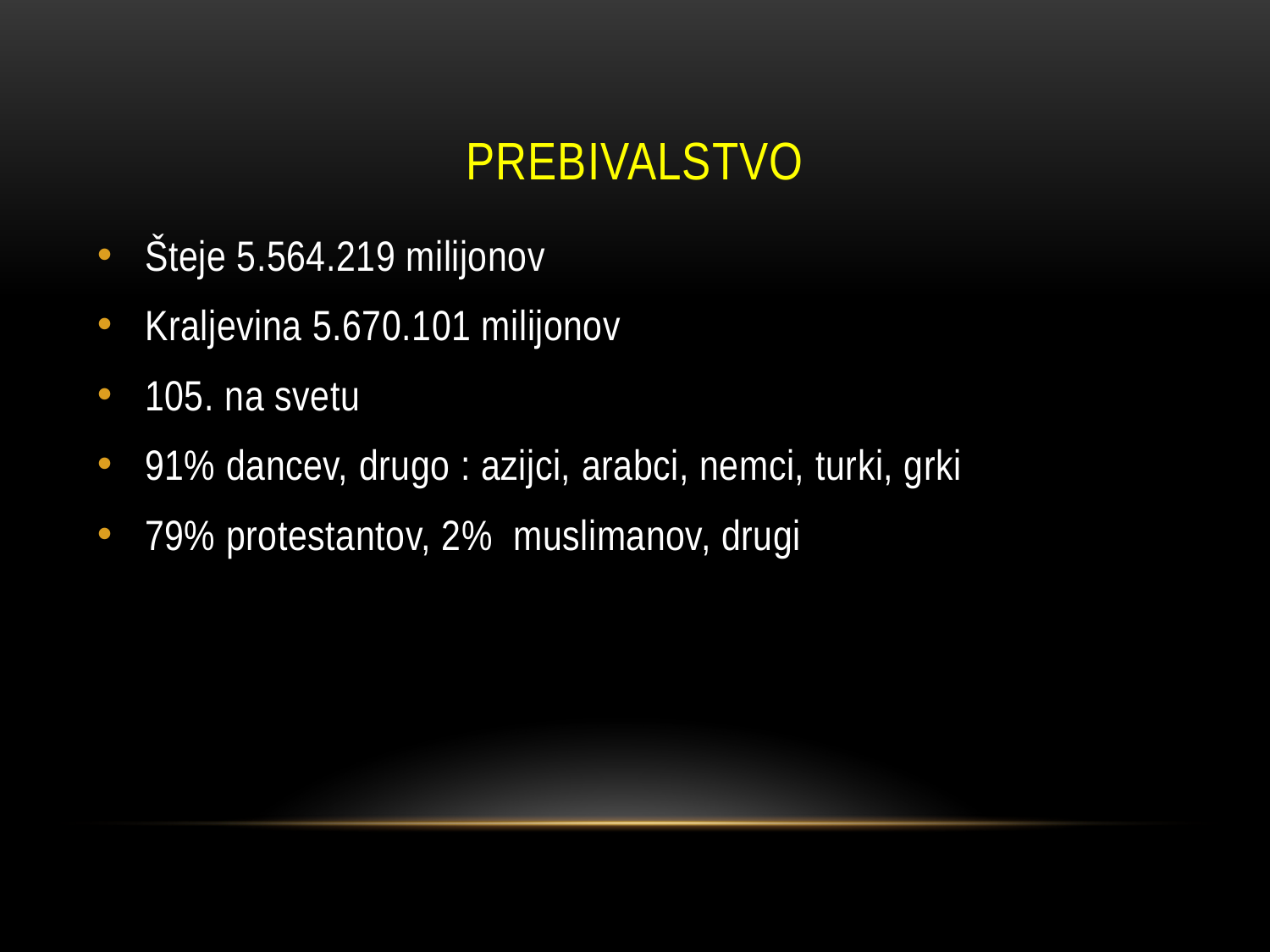

# Prebivalstvo
Šteje 5.564.219 milijonov
Kraljevina 5.670.101 milijonov
105. na svetu
91% dancev, drugo : azijci, arabci, nemci, turki, grki
79% protestantov, 2%  muslimanov, drugi